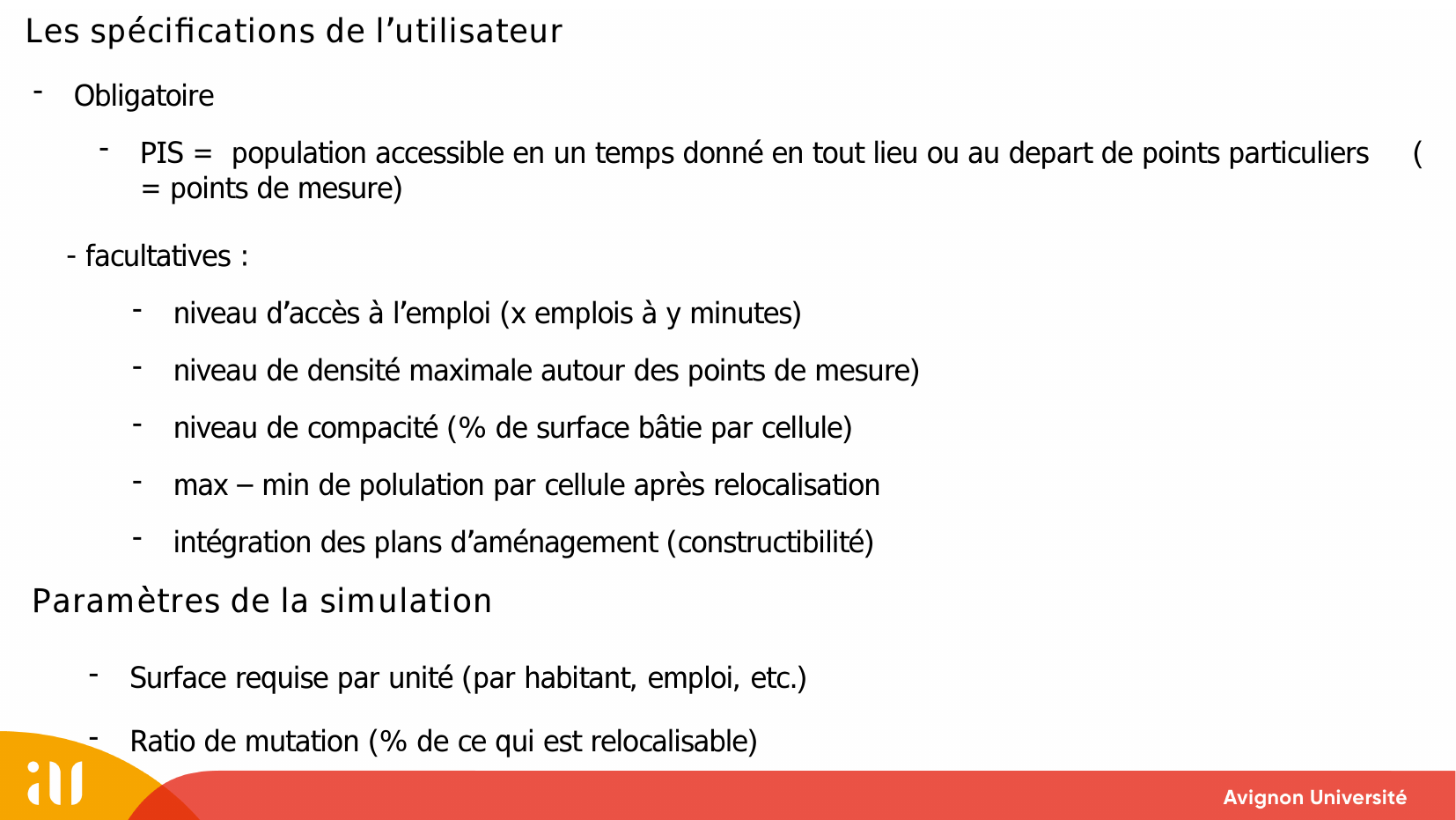

Les spécifications de l’utilisateur
Obligatoire
PIS =  population accessible en un temps donné en tout lieu ou au depart de points particuliers     ( = points de mesure)
- facultatives :
niveau d’accès à l’emploi (x emplois à y minutes)
niveau de densité maximale autour des points de mesure)
niveau de compacité (% de surface bâtie par cellule)
max – min de polulation par cellule après relocalisation
intégration des plans d’aménagement (constructibilité)
Paramètres de la simulation
Surface requise par unité (par habitant, emploi, etc.)
Ratio de mutation (% de ce qui est relocalisable)